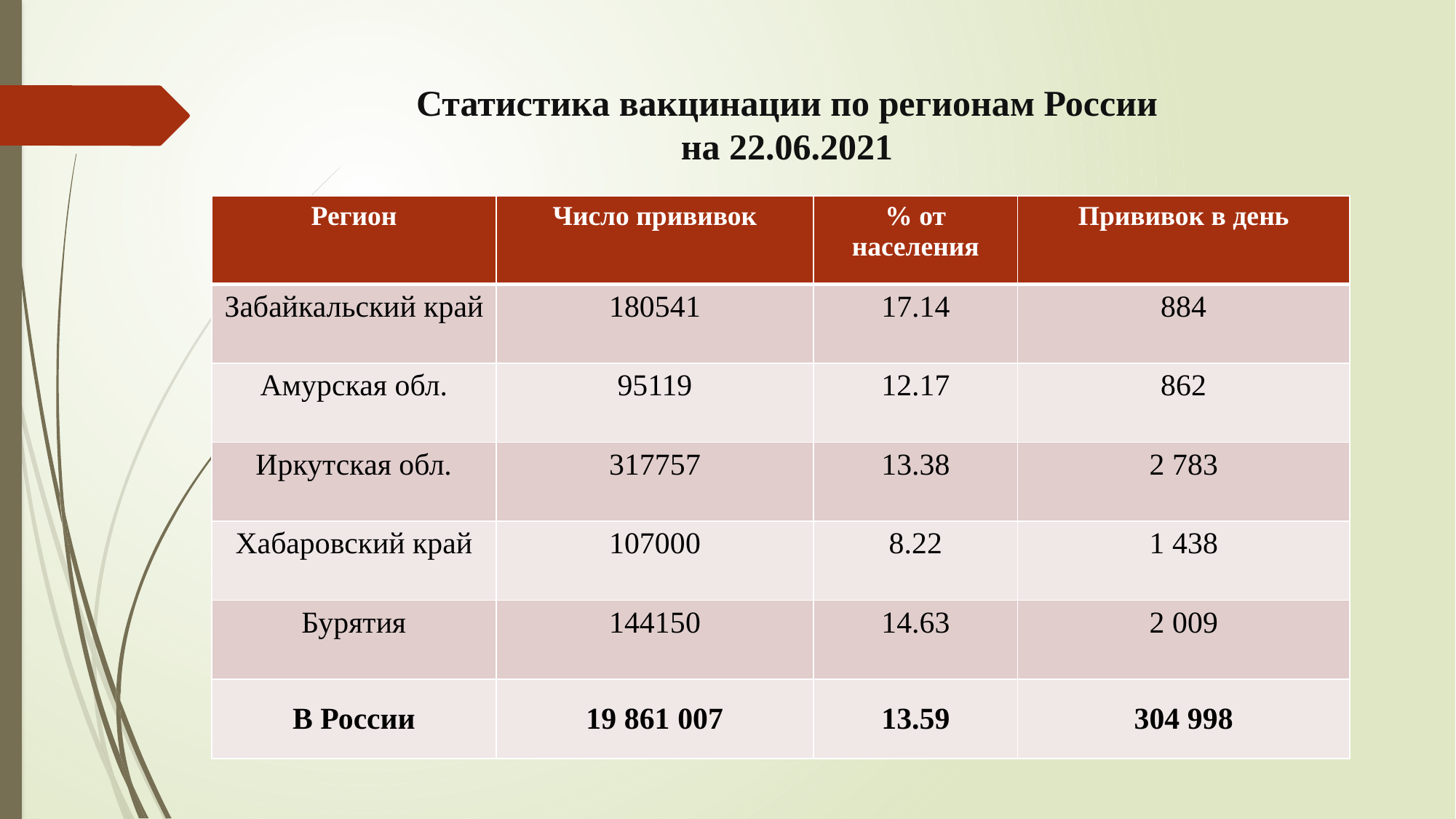

# Статистика вакцинации по регионам России на 22.06.2021
| Регион | Число прививок | % от населения | Прививок в день |
| --- | --- | --- | --- |
| Забайкальский край | 180541 | 17.14 | 884 |
| Амурская обл. | 95119 | 12.17 | 862 |
| Иркутская обл. | 317757 | 13.38 | 2 783 |
| Хабаровский край | 107000 | 8.22 | 1 438 |
| Бурятия | 144150 | 14.63 | 2 009 |
| В России | 19 861 007 | 13.59 | 304 998 |